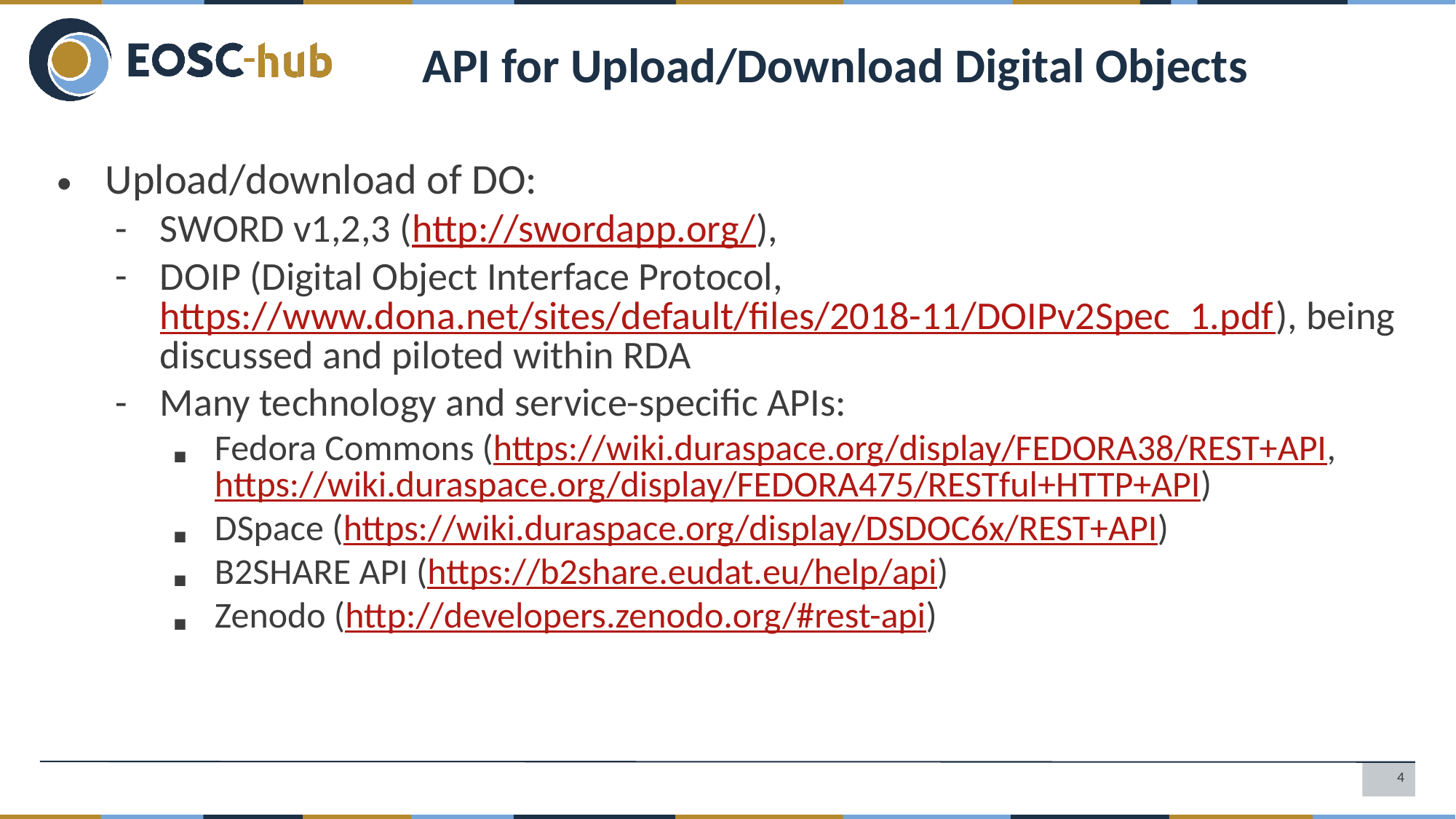

API for Upload/Download Digital Objects
Upload/download of DO:
SWORD v1,2,3 (http://swordapp.org/),
DOIP (Digital Object Interface Protocol, https://www.dona.net/sites/default/files/2018-11/DOIPv2Spec_1.pdf), being discussed and piloted within RDA
Many technology and service-specific APIs:
Fedora Commons (https://wiki.duraspace.org/display/FEDORA38/REST+API, https://wiki.duraspace.org/display/FEDORA475/RESTful+HTTP+API)
DSpace (https://wiki.duraspace.org/display/DSDOC6x/REST+API)
B2SHARE API (https://b2share.eudat.eu/help/api)
Zenodo (http://developers.zenodo.org/#rest-api)

4